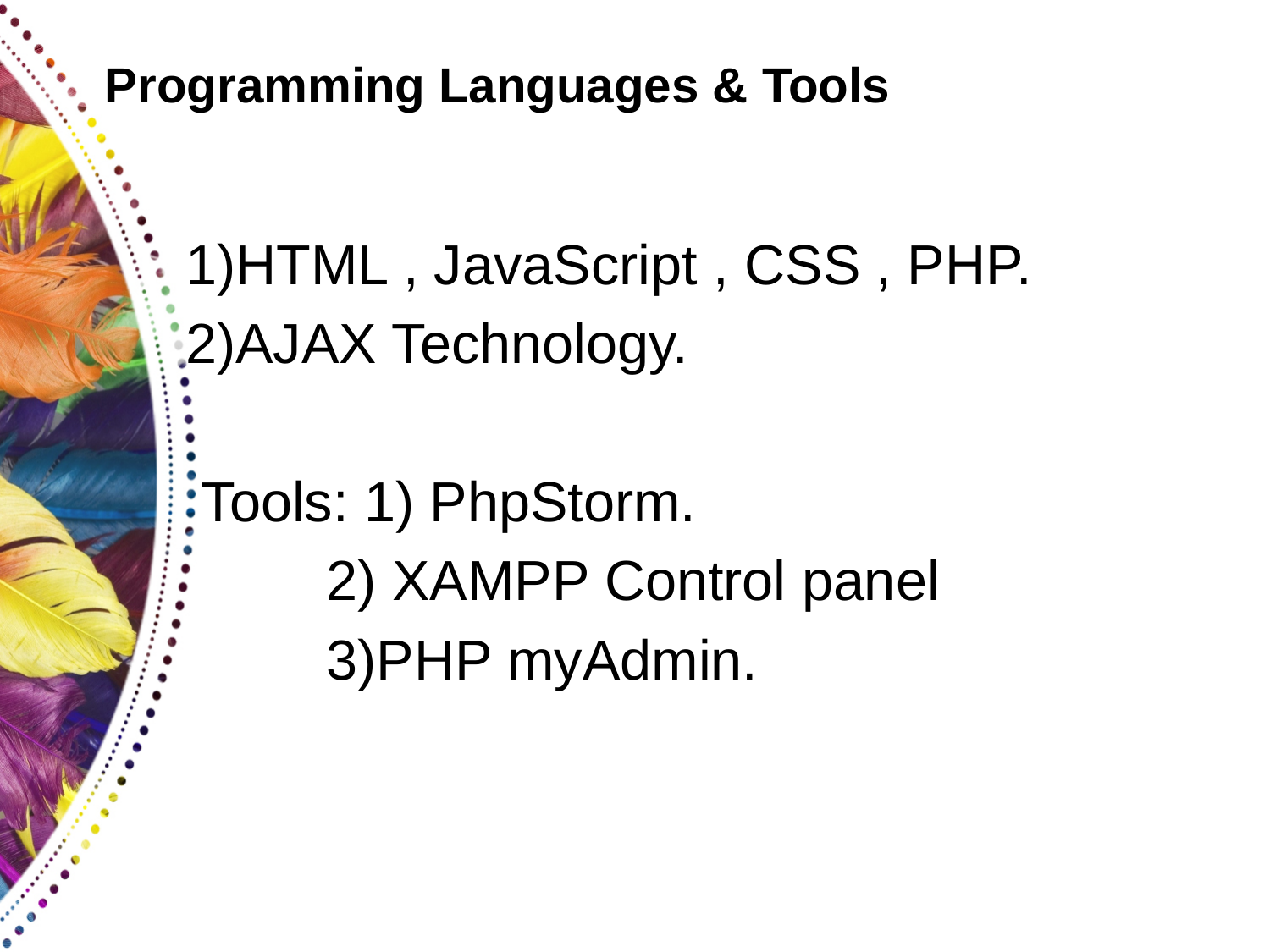

# Programming Languages & Tools
       1)HTML , JavaScript , CSS , PHP.
       2)AJAX Technology.

        Tools: 1) PhpStorm.
                2) XAMPP Control panel
                3)PHP myAdmin.